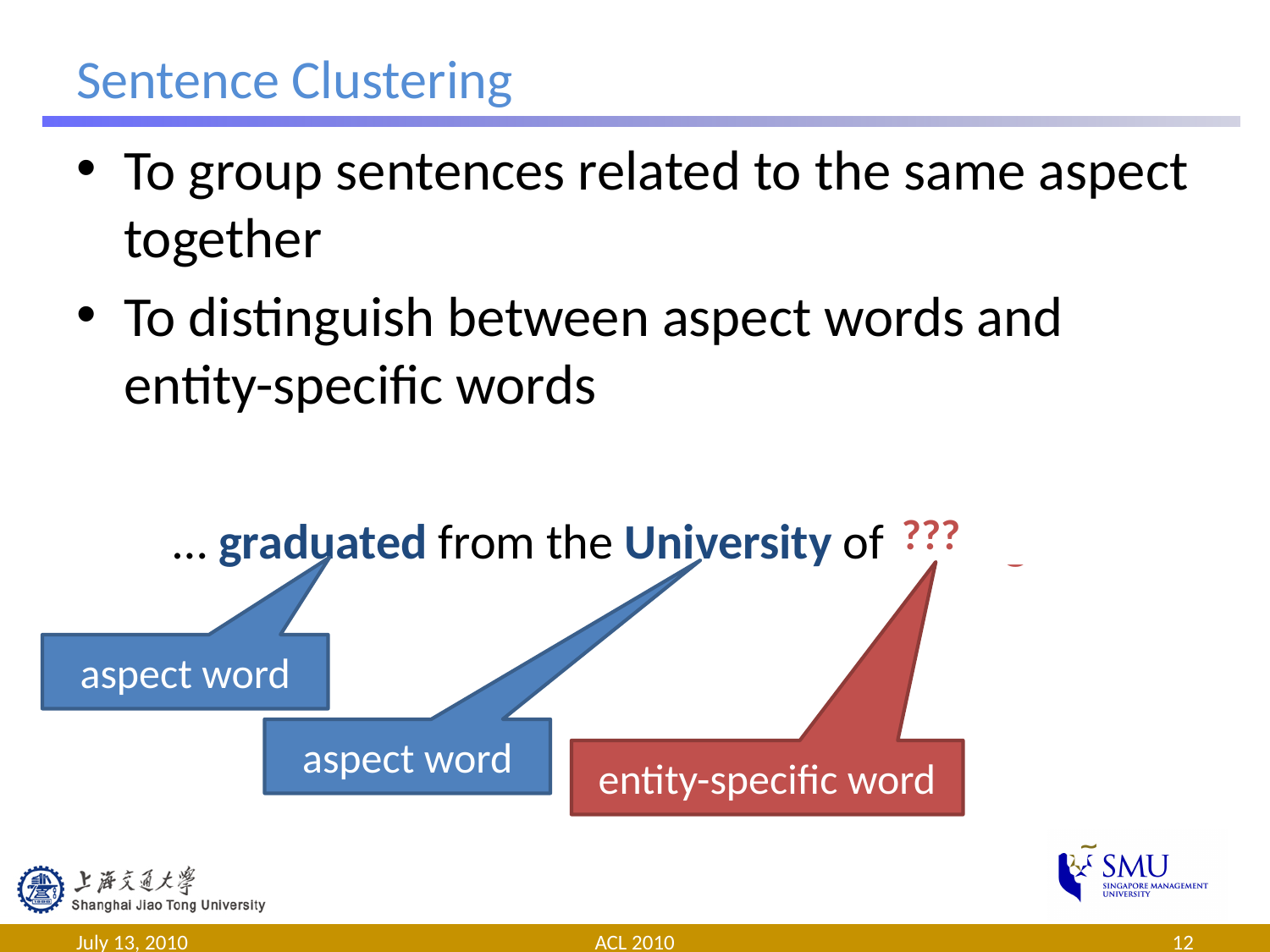

# Sentence Clustering
To group sentences related to the same aspect together
To distinguish between aspect words and entity-specific words

   … graduated from the University of Chicago
???
aspect word
aspect word
entity-specific word
July 13, 2010
ACL 2010
12